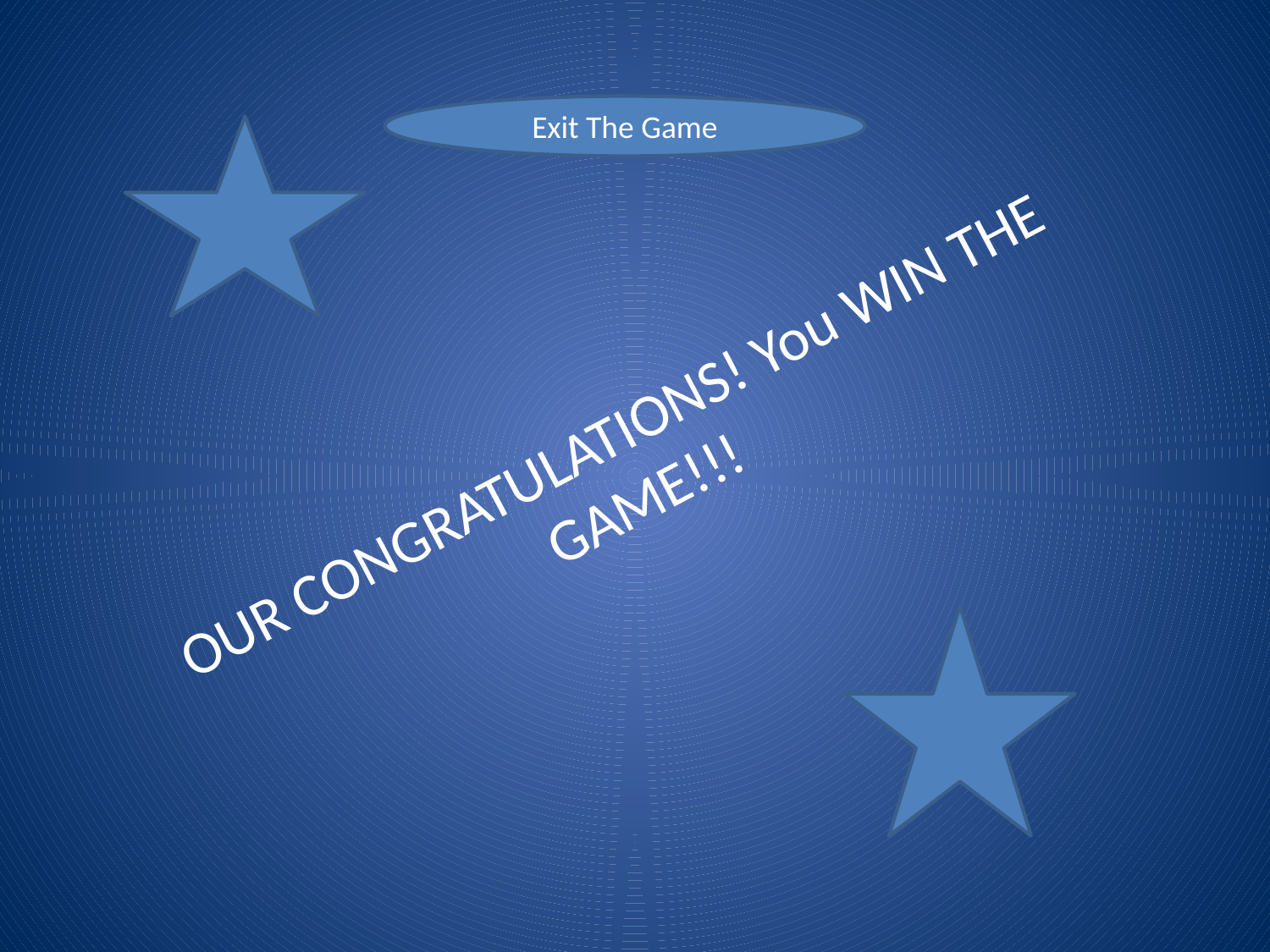

Exit The Game

# OUR CONGRATULATIONS! You WIN THE GAME!!!